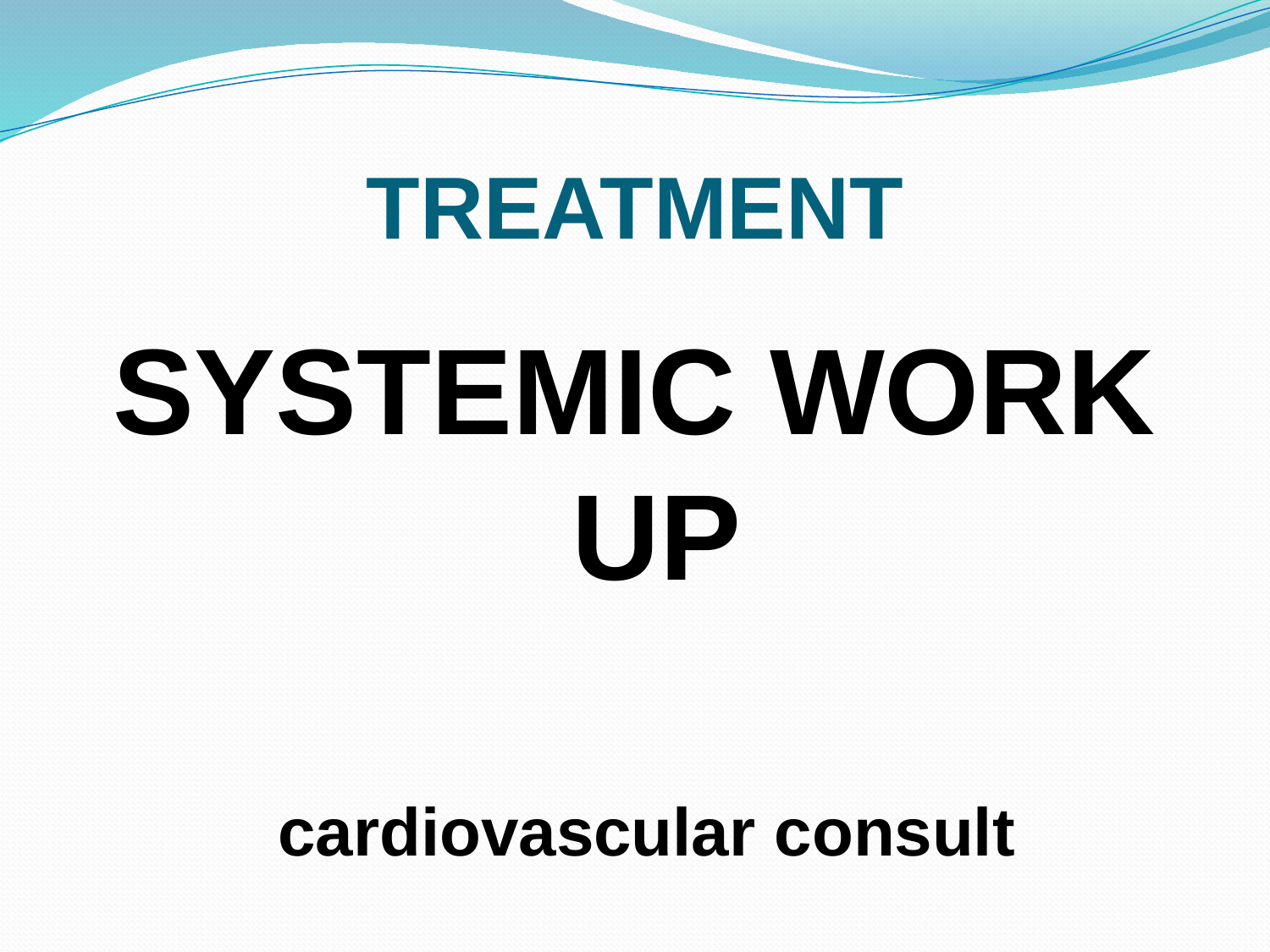

# TREATMENT
SYSTEMIC WORK UP

cardiovascular consult